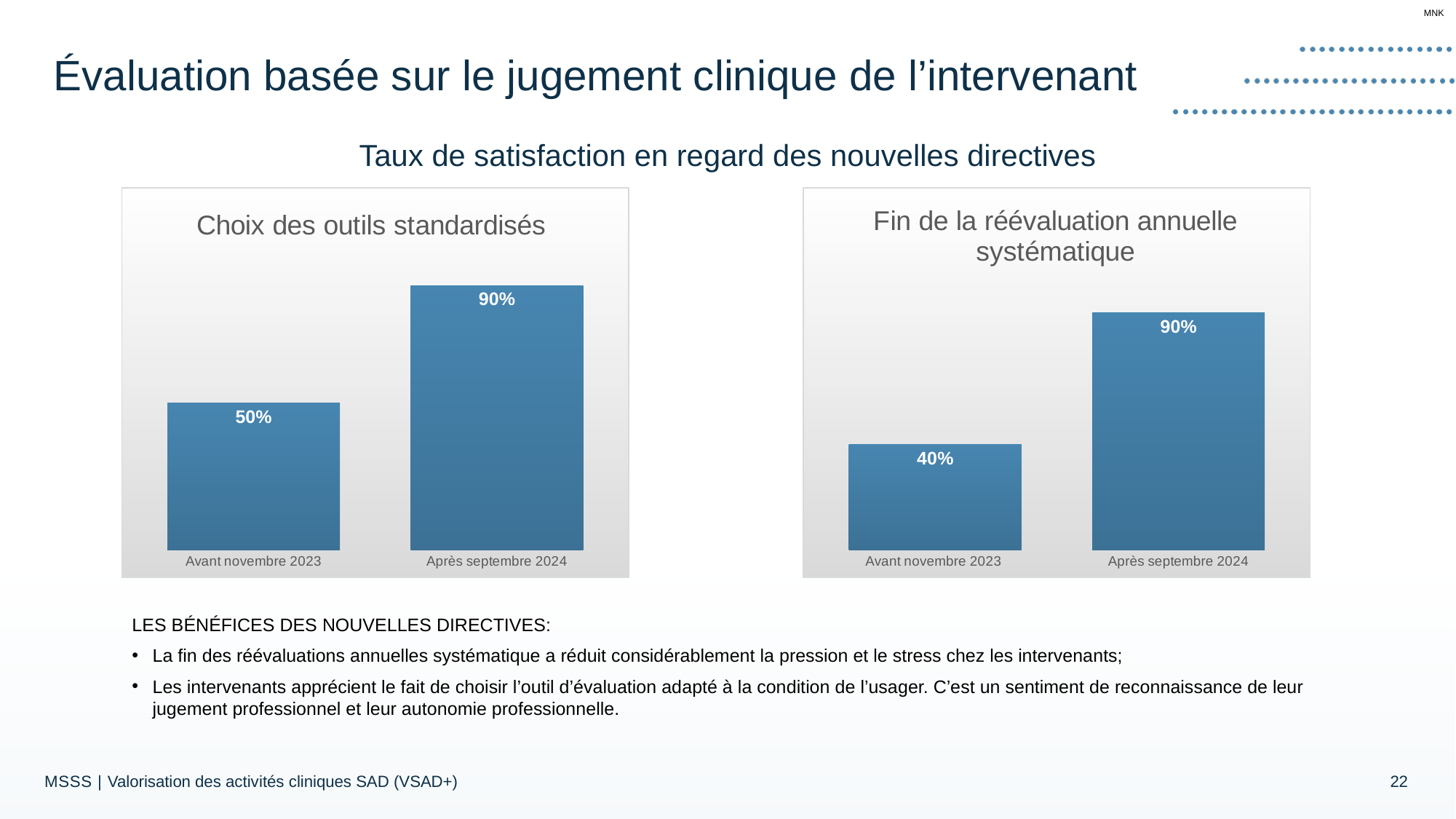

MNK
# Évaluation basée sur le jugement clinique de l’intervenant

Taux de satisfaction en regard des nouvelles directives

### Chart:

| Category | Choix des outils standardisés  |
|---|---|
| Avant novembre 2023 | 0.5 |
| Après septembre 2024 | 0.9 |

### Chart:

| Category | Fin de la réévaluation annuelle systématique |
|---|---|
| Avant novembre 2023  | 0.4 |
| Après septembre 2024 | 0.9 |
LES BÉNÉFICES DES NOUVELLES DIRECTIVES:
La fin des réévaluations annuelles systématique a réduit considérablement la pression et le stress chez les intervenants;
Les intervenants apprécient le fait de choisir l’outil d’évaluation adapté à la condition de l’usager. C’est un sentiment de reconnaissance de leur jugement professionnel et leur autonomie professionnelle.